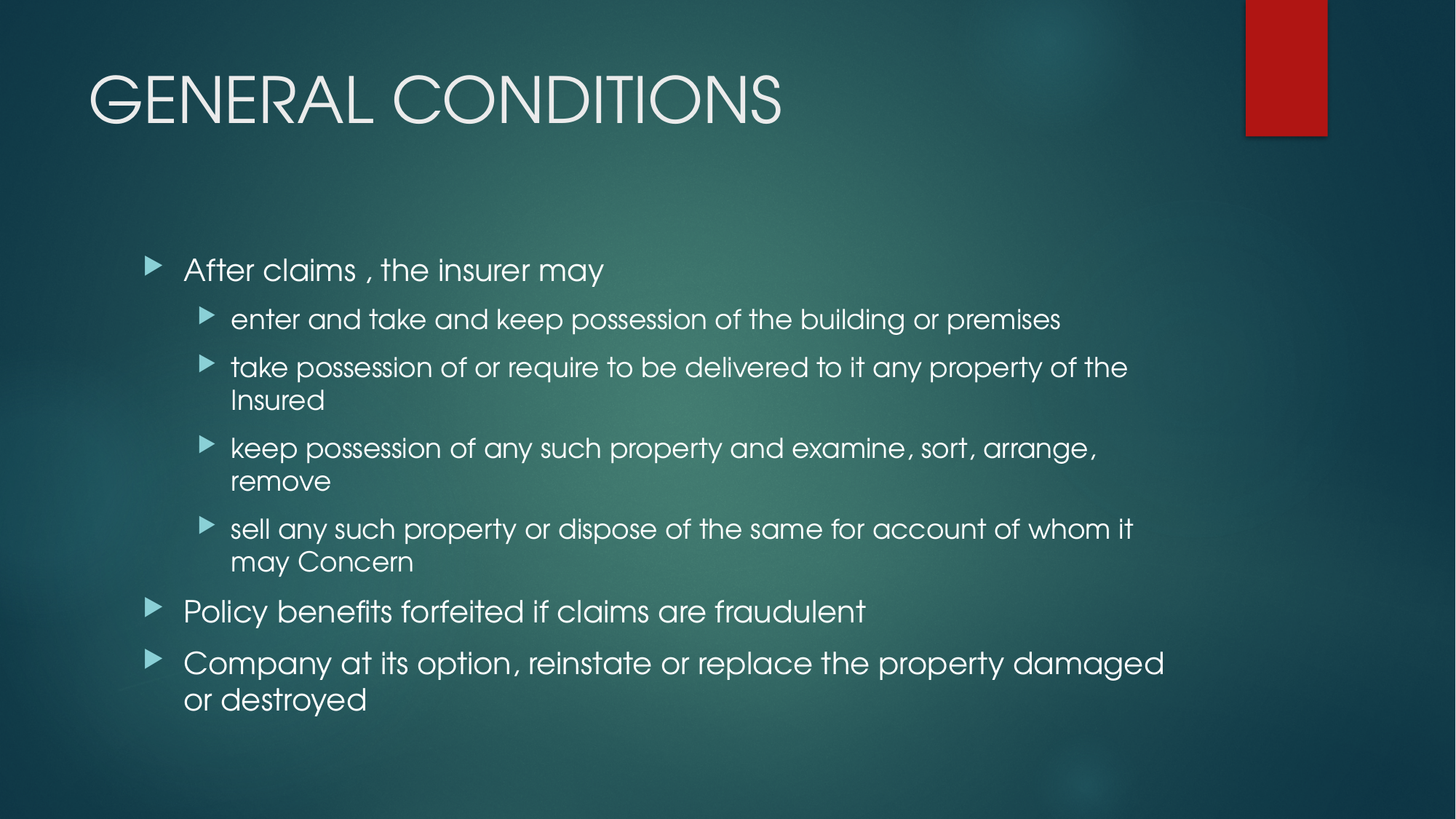

# GENERAL CONDITIONS
After claims , the insurer may
enter and take and keep possession of the building or premises
take possession of or require to be delivered to it any property of the Insured
keep possession of any such property and examine, sort, arrange, remove
sell any such property or dispose of the same for account of whom it may Concern
Policy benefits forfeited if claims are fraudulent
Company at its option, reinstate or replace the property damaged or destroyed